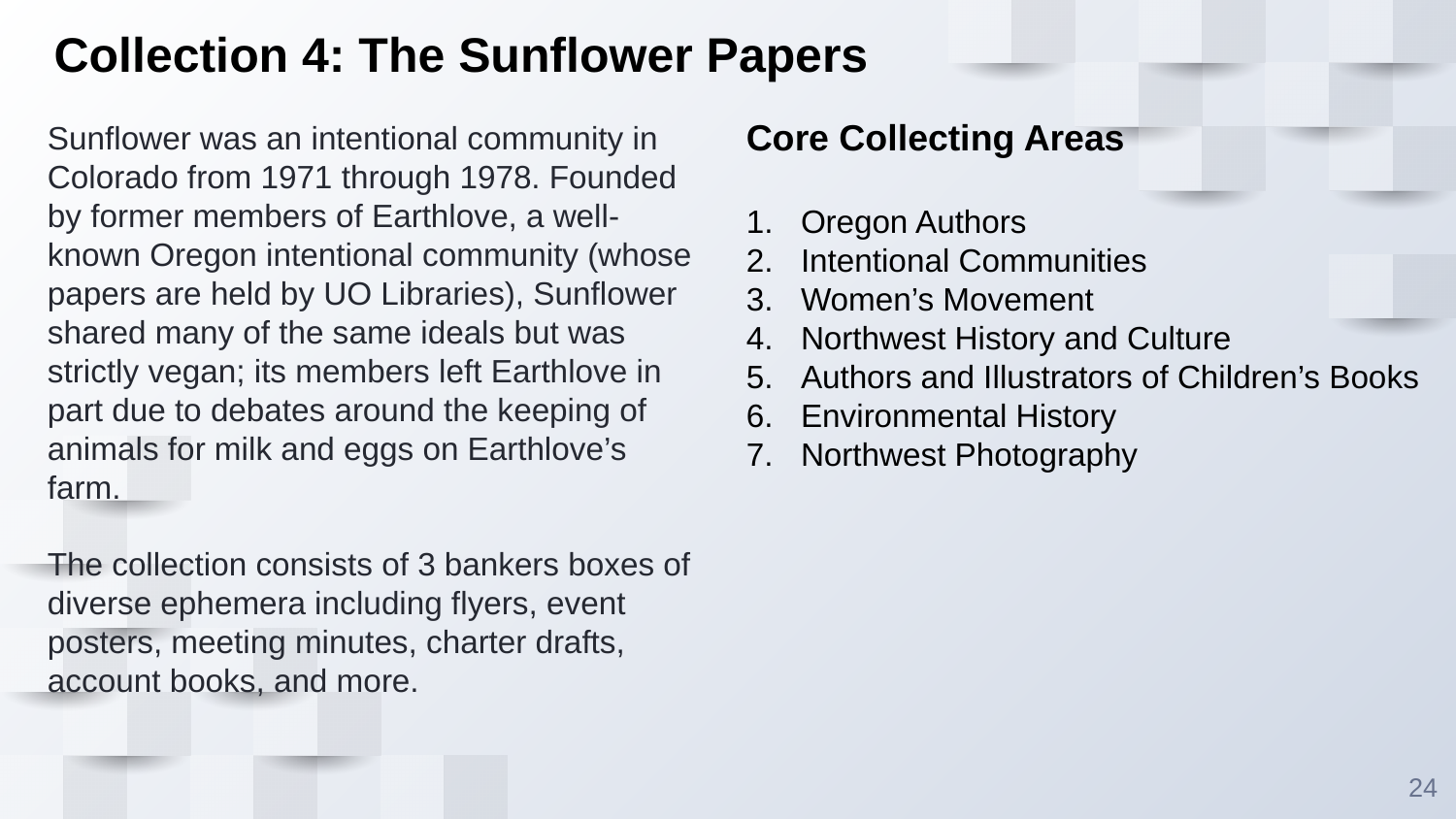

Collection 4: The Sunflower Papers
Core Collecting Areas

Oregon Authors
Intentional Communities
Women’s Movement
Northwest History and Culture
Authors and Illustrators of Children’s Books
Environmental History
Northwest Photography
Sunflower was an intentional community in Colorado from 1971 through 1978. Founded by former members of Earthlove, a well-known Oregon intentional community (whose papers are held by UO Libraries), Sunflower shared many of the same ideals but was strictly vegan; its members left Earthlove in part due to debates around the keeping of animals for milk and eggs on Earthlove’s farm.

The collection consists of 3 bankers boxes of diverse ephemera including flyers, event posters, meeting minutes, charter drafts, account books, and more.

24